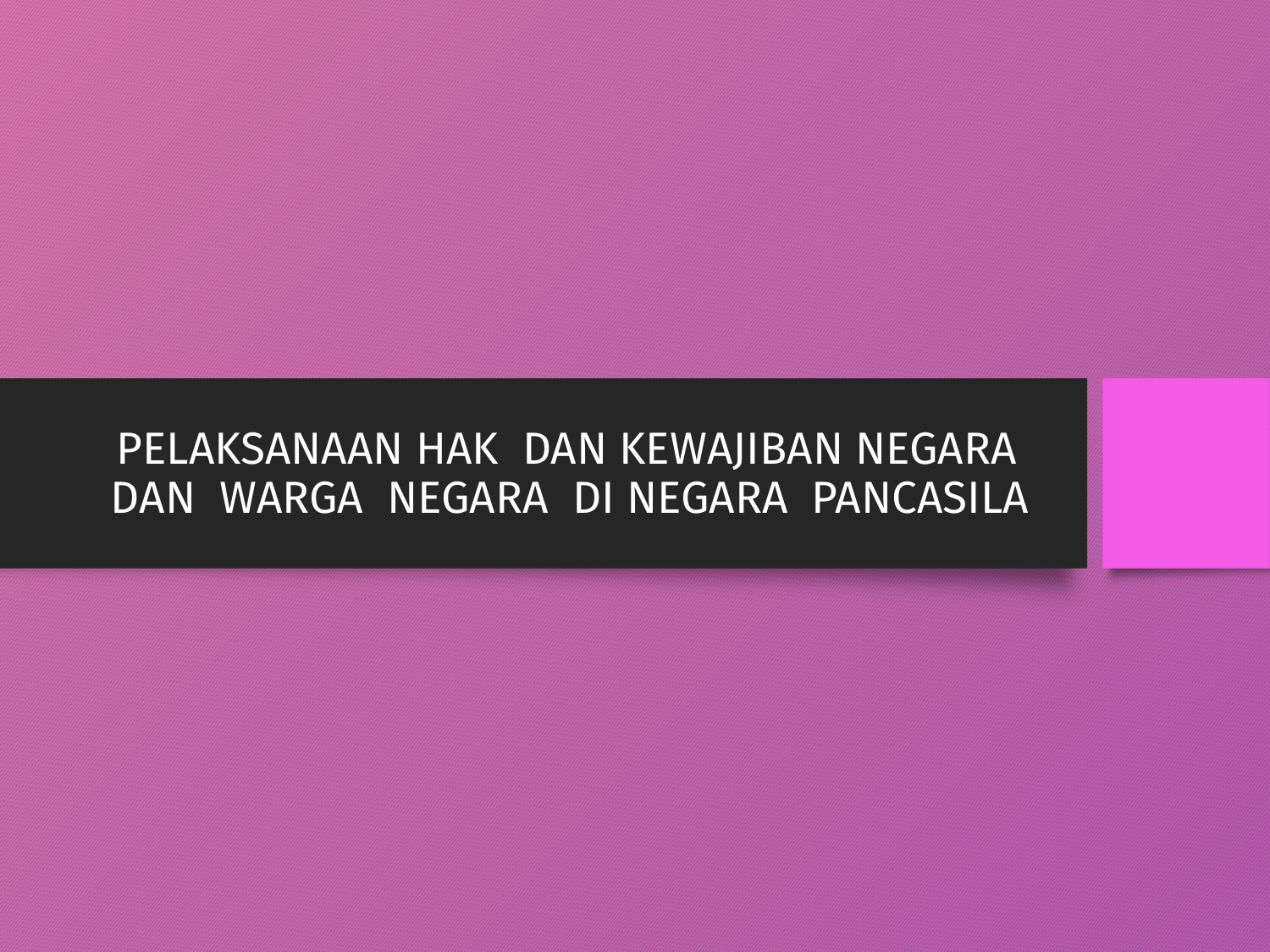

# PELAKSANAAN HAK  DAN KEWAJIBAN NEGARA  DAN  WARGA  NEGARA  DI NEGARA  PANCASILA